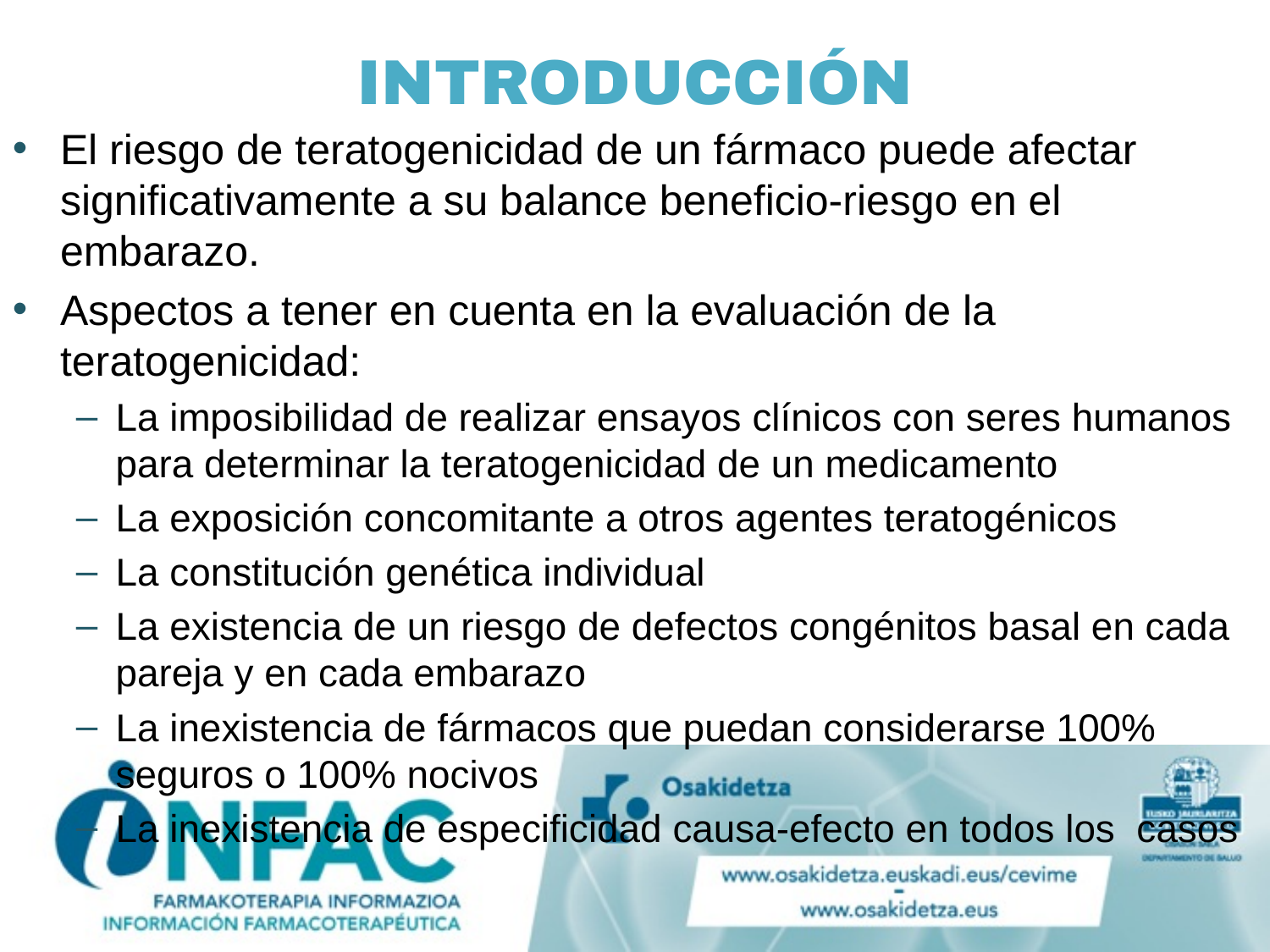

# INTRODUCCIÓN
El riesgo de teratogenicidad de un fármaco puede afectar significativamente a su balance beneficio-riesgo en el embarazo.
Aspectos a tener en cuenta en la evaluación de la teratogenicidad:
La imposibilidad de realizar ensayos clínicos con seres humanos para determinar la teratogenicidad de un medicamento
La exposición concomitante a otros agentes teratogénicos
La constitución genética individual
La existencia de un riesgo de defectos congénitos basal en cada pareja y en cada embarazo
La inexistencia de fármacos que puedan considerarse 100% seguros o 100% nocivos
La inexistencia de especificidad causa-efecto en todos los  casos